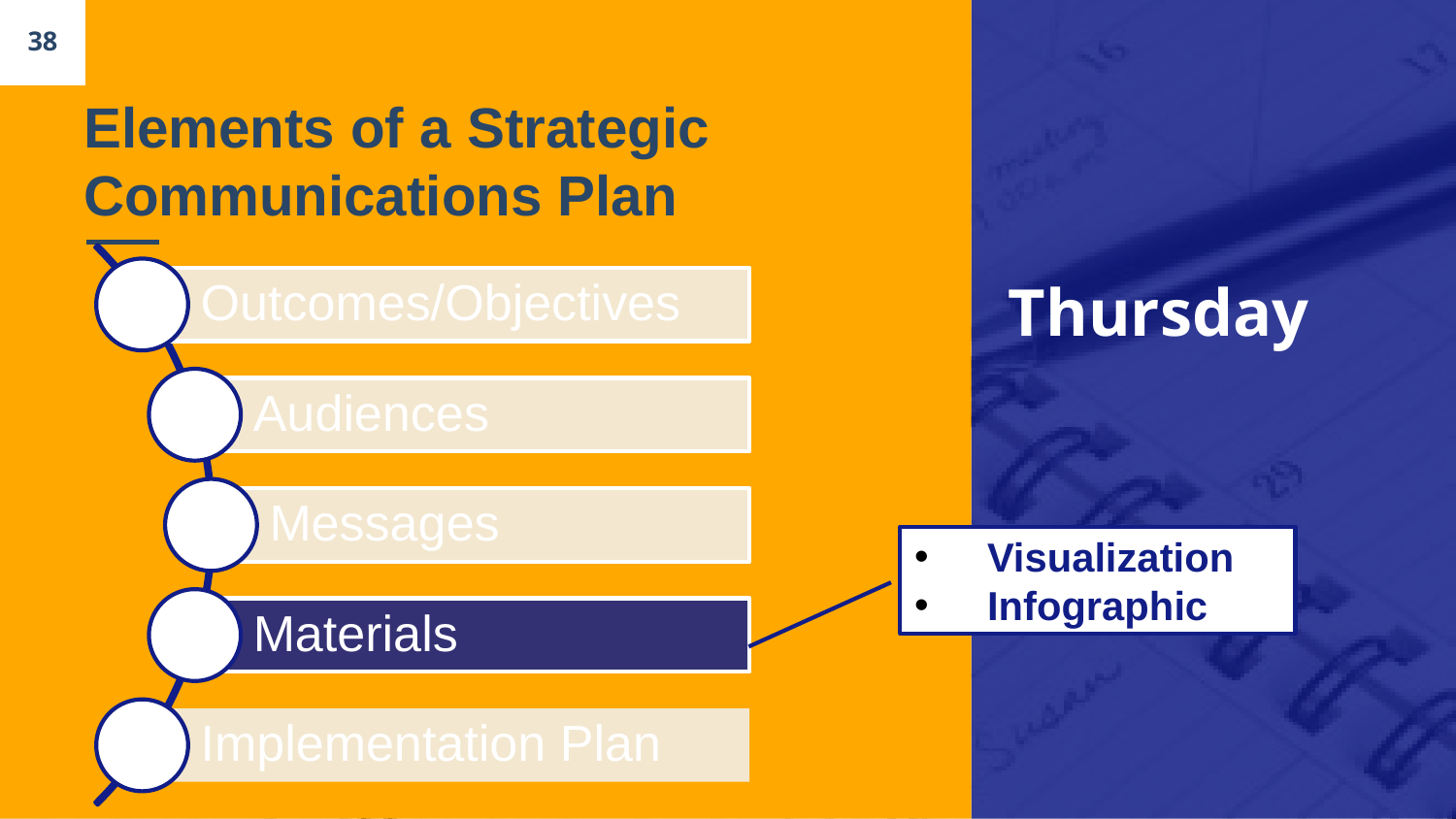

38
# Elements of a Strategic Communications Plan
Outcomes/Objectives
Audiences
Messages
Materials
Implementation Plan
Thursday
Visualization
Infographic